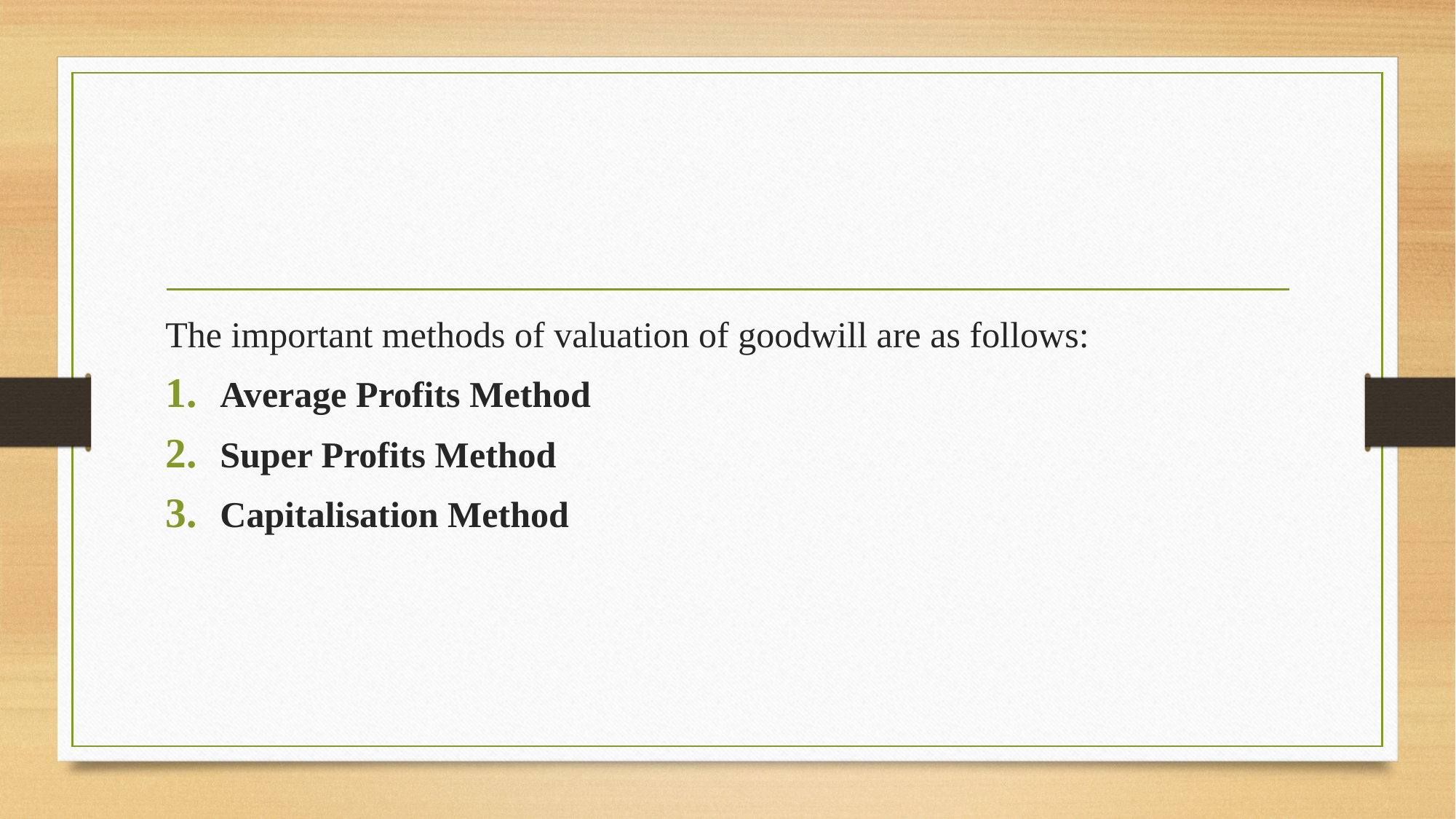

#
The important methods of valuation of goodwill are as follows:
Average Profits Method
Super Profits Method
Capitalisation Method